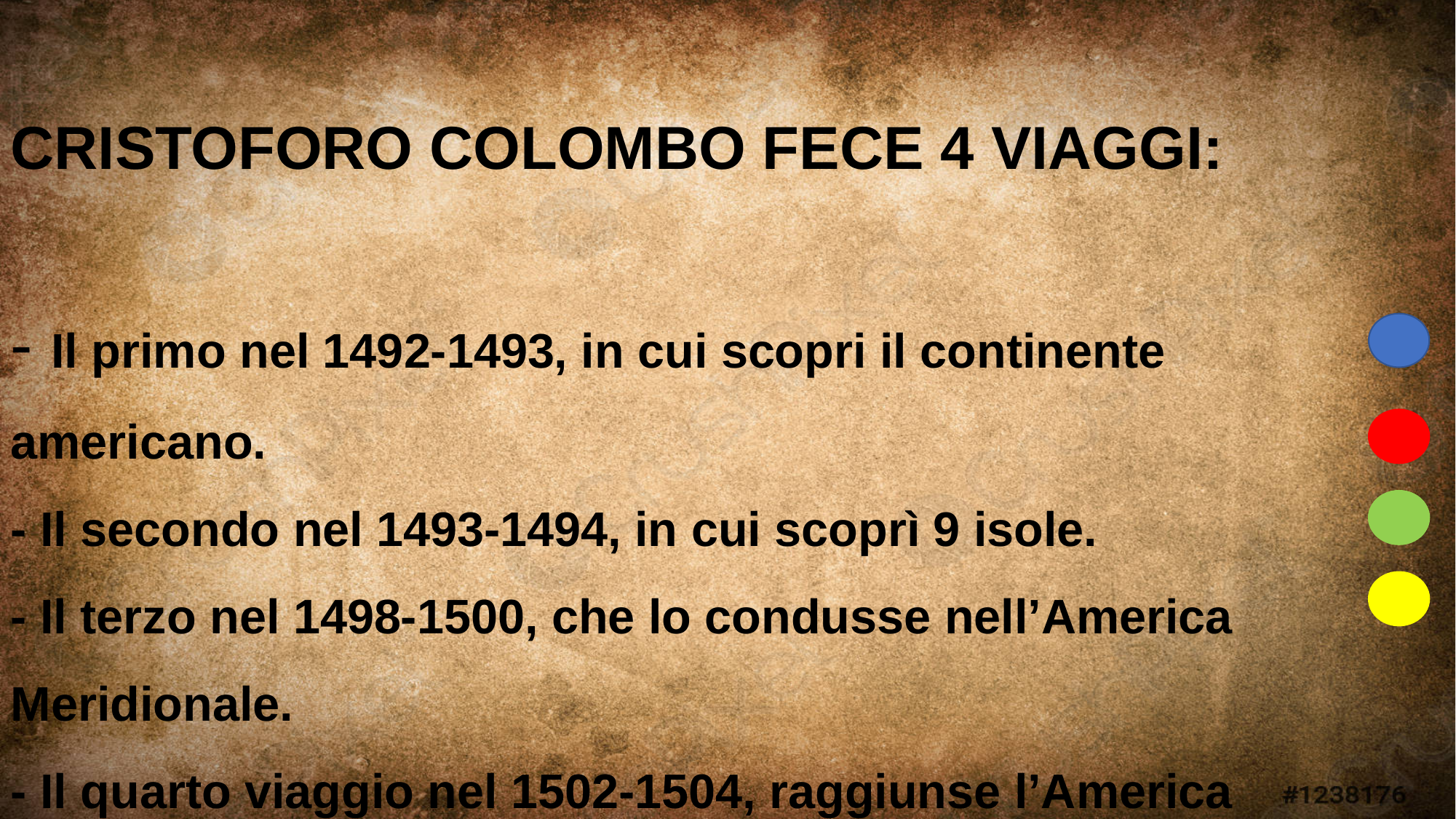

CRISTOFORO COLOMBO FECE 4 VIAGGI:

- Il primo nel 1492-1493, in cui scopri il continente americano.
- Il secondo nel 1493-1494, in cui scoprì 9 isole.
- Il terzo nel 1498-1500, che lo condusse nell’America Meridionale.
- Il quarto viaggio nel 1502-1504, raggiunse l’America Centrale.